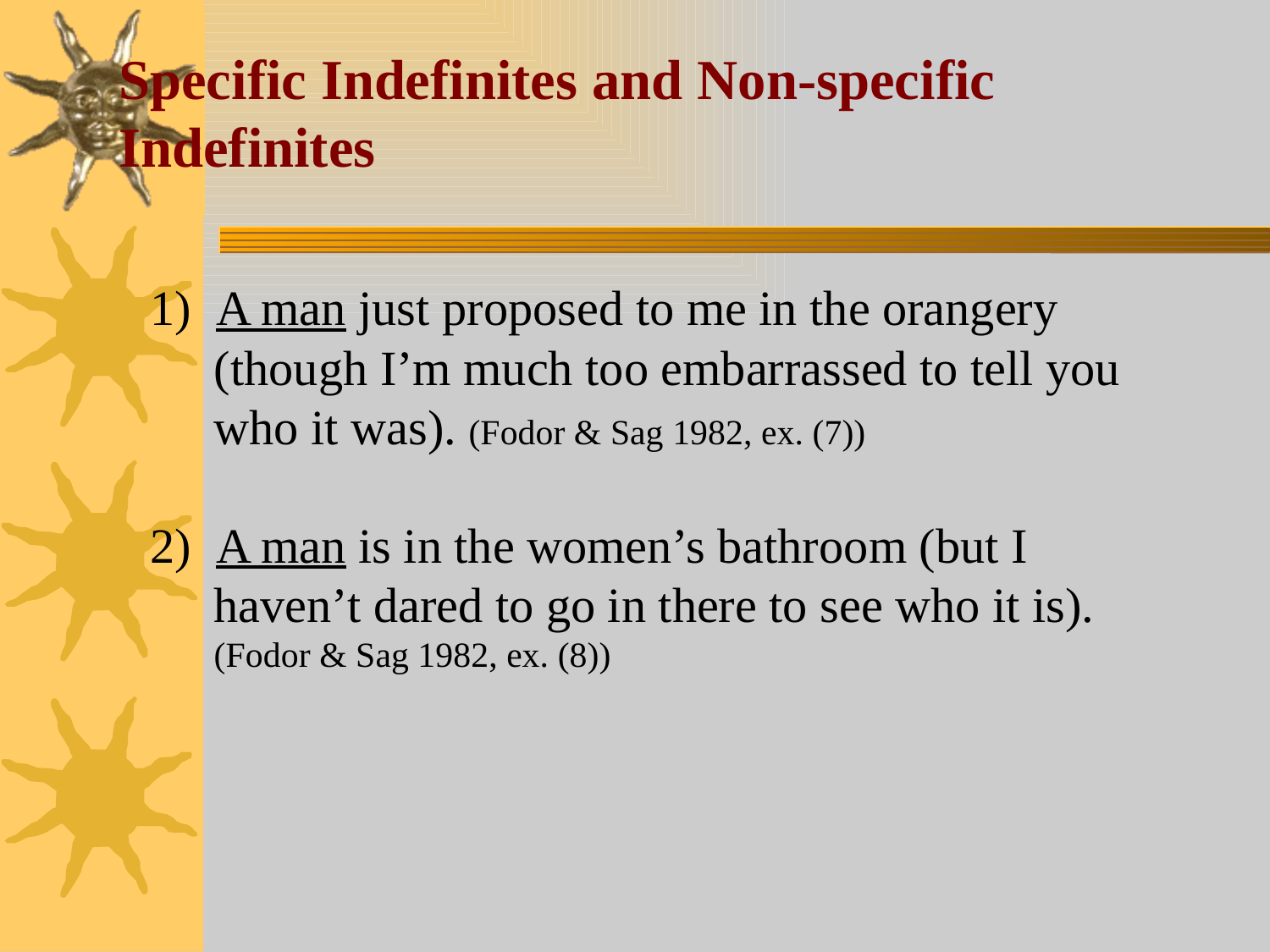

# Specific Indefinites and Non-specific Indefinites

1)  A man just proposed to me in the orangery (though I’m much too embarrassed to tell you who it was). (Fodor & Sag 1982, ex. (7))

2)  A man is in the women’s bathroom (but I haven’t dared to go in there to see who it is). (Fodor & Sag 1982, ex. (8))